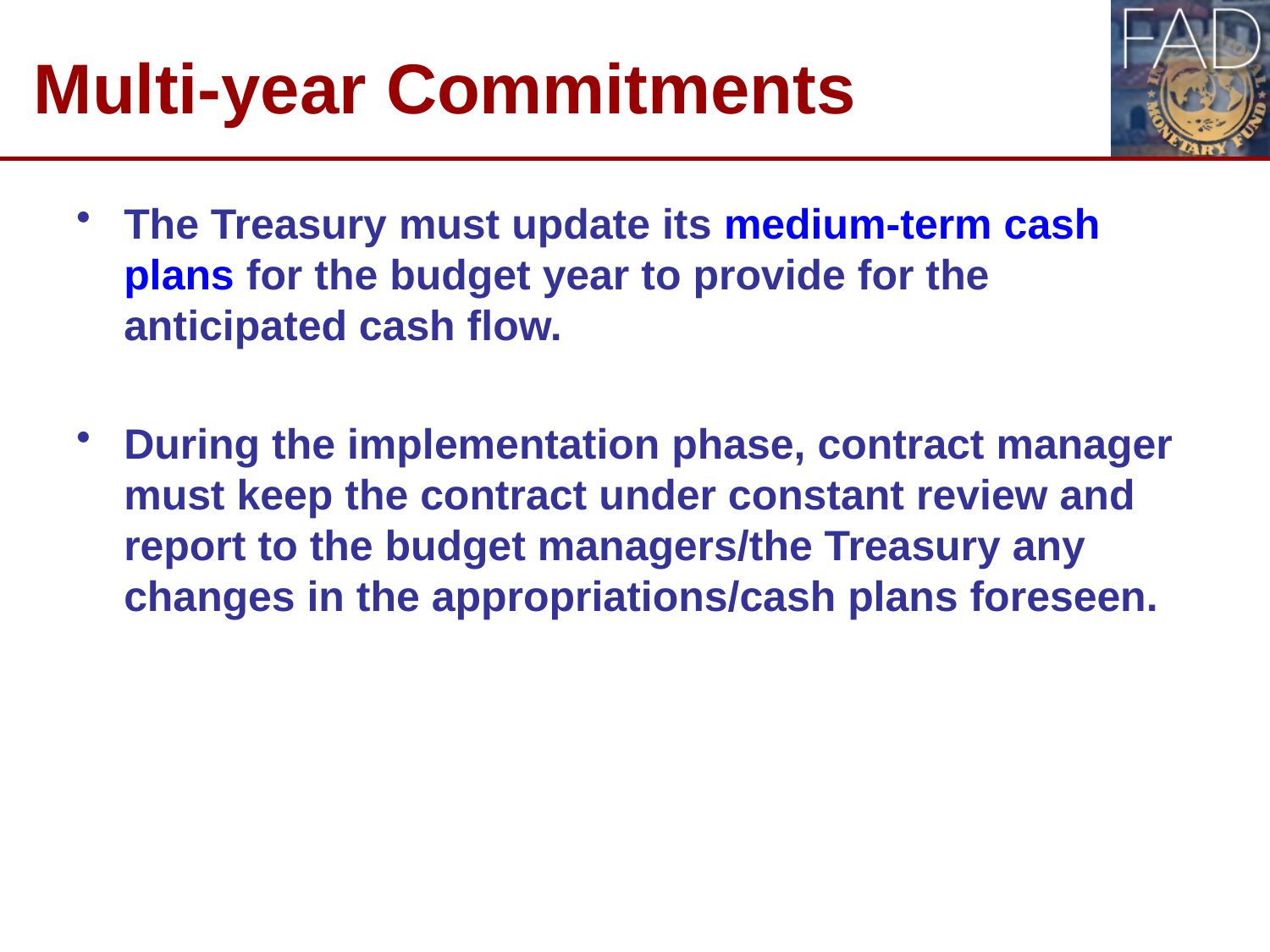

# Multi-year Commitments
The Treasury must update its medium-term cash plans for the budget year to provide for the anticipated cash flow.

During the implementation phase, contract manager must keep the contract under constant review and report to the budget managers/the Treasury any changes in the appropriations/cash plans foreseen.
14